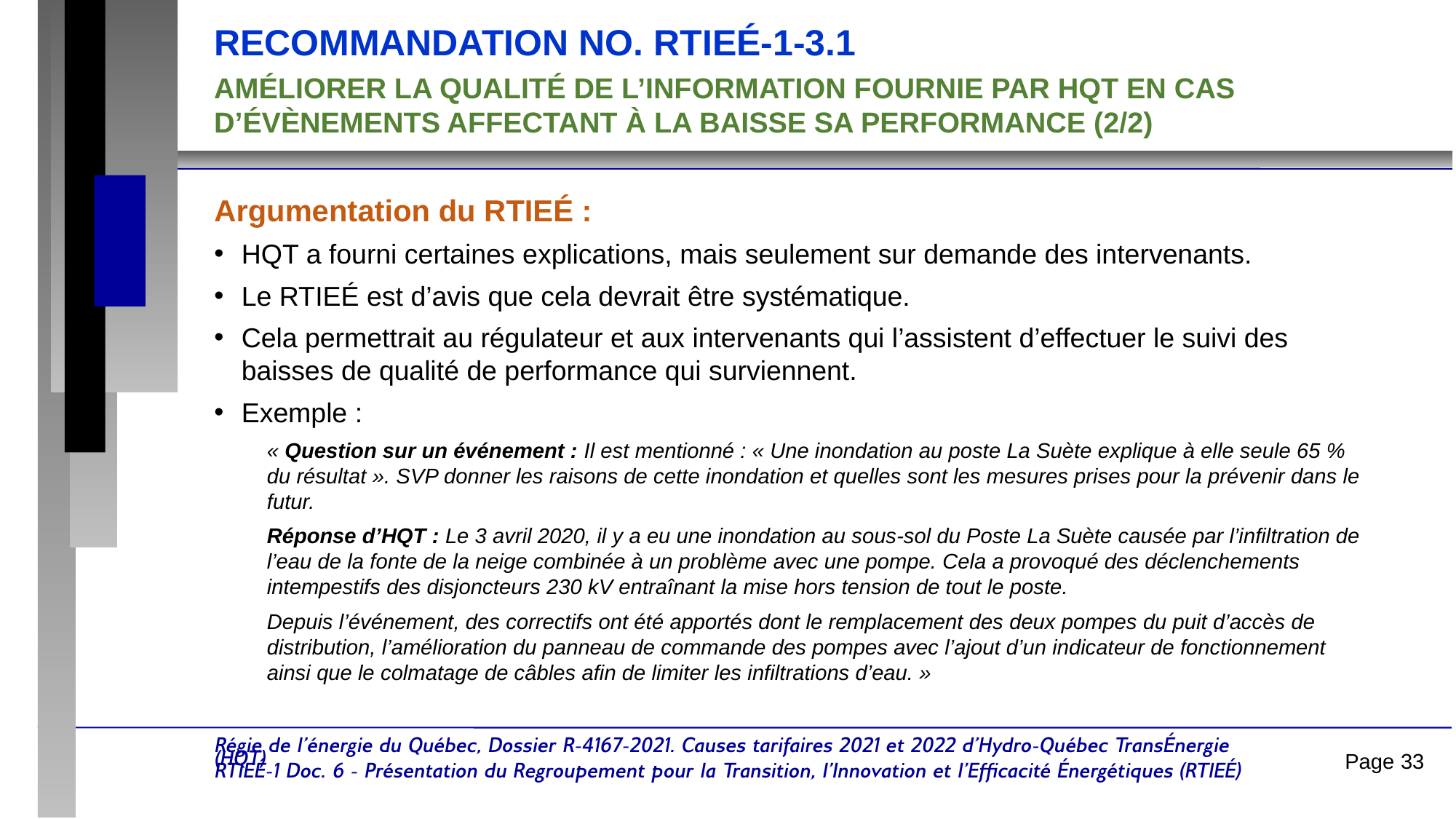

Recommandation no. RTIEÉ-1-3.1
Améliorer la qualité de l’information fournie par HQT en cas d’évènements affectant à la baisse sa performance (2/2)
Argumentation du RTIEÉ :
HQT a fourni certaines explications, mais seulement sur demande des intervenants.
Le RTIEÉ est d’avis que cela devrait être systématique.
Cela permettrait au régulateur et aux intervenants qui l’assistent d’effectuer le suivi des baisses de qualité de performance qui surviennent.
Exemple :
« Question sur un événement : Il est mentionné : « Une inondation au poste La Suète explique à elle seule 65 % du résultat ». SVP donner les raisons de cette inondation et quelles sont les mesures prises pour la prévenir dans le futur.
Réponse d’HQT : Le 3 avril 2020, il y a eu une inondation au sous-sol du Poste La Suète causée par l’infiltration de l’eau de la fonte de la neige combinée à un problème avec une pompe. Cela a provoqué des déclenchements intempestifs des disjoncteurs 230 kV entraînant la mise hors tension de tout le poste.
Depuis l’événement, des correctifs ont été apportés dont le remplacement des deux pompes du puit d’accès de distribution, l’amélioration du panneau de commande des pompes avec l’ajout d’un indicateur de fonctionnement ainsi que le colmatage de câbles afin de limiter les infiltrations d’eau. »

Régie de l’énergie du Québec, Dossier R-4167-2021. Causes tarifaires 2021 et 2022 d’Hydro-Québec TransÉnergie (HQT)
RTIEÉ-1 Doc. 6 - Présentation du Regroupement pour la Transition, l’Innovation et l’Efficacité Énergétiques (RTIEÉ)